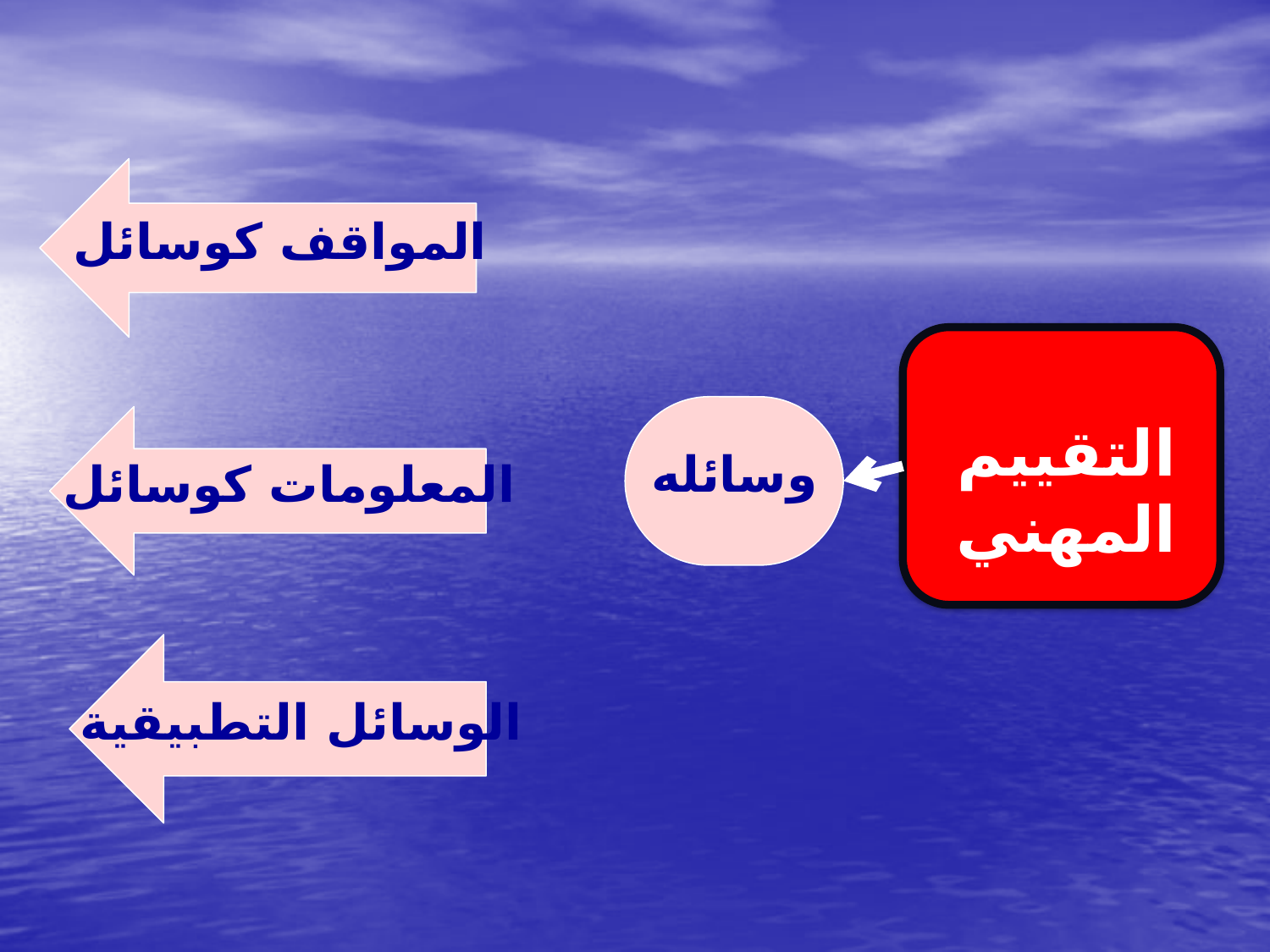

المواقف كوسائل

وسائله

المعلومات كوسائل

التقييم المهني

الوسائل التطبيقية